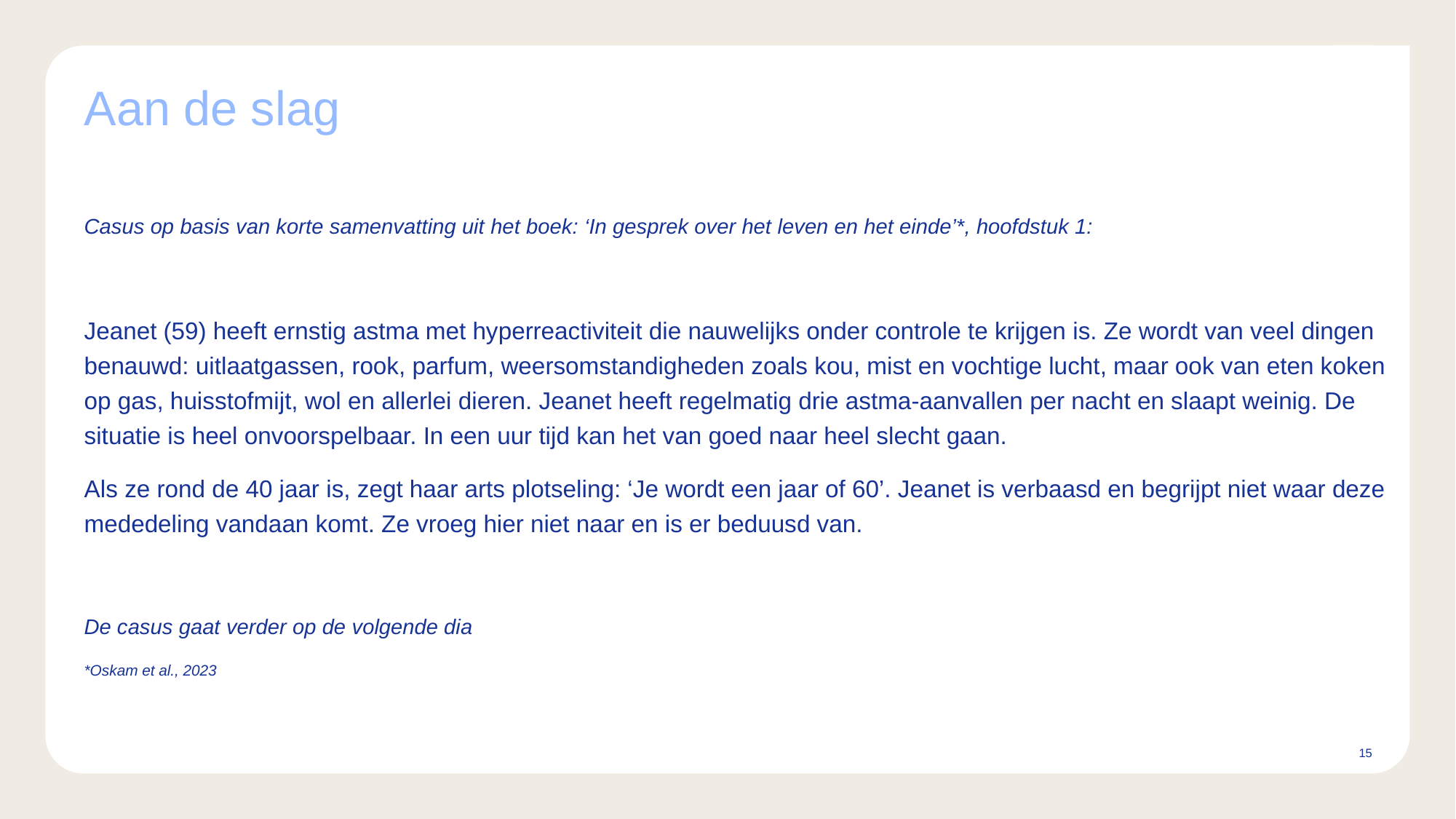

# Aan de slag
Casus op basis van korte samenvatting uit het boek: ‘In gesprek over het leven en het einde’*, hoofdstuk 1:

Jeanet (59) heeft ernstig astma met hyperreactiviteit die nauwelijks onder controle te krijgen is. Ze wordt van veel dingen benauwd: uitlaatgassen, rook, parfum, weersomstandigheden zoals kou, mist en vochtige lucht, maar ook van eten koken op gas, huisstofmijt, wol en allerlei dieren. Jeanet heeft regelmatig drie astma-aanvallen per nacht en slaapt weinig. De situatie is heel onvoorspelbaar. In een uur tijd kan het van goed naar heel slecht gaan.
Als ze rond de 40 jaar is, zegt haar arts plotseling: ‘Je wordt een jaar of 60’. Jeanet is verbaasd en begrijpt niet waar deze mededeling vandaan komt. Ze vroeg hier niet naar en is er beduusd van.

De casus gaat verder op de volgende dia
*Oskam et al., 2023
15